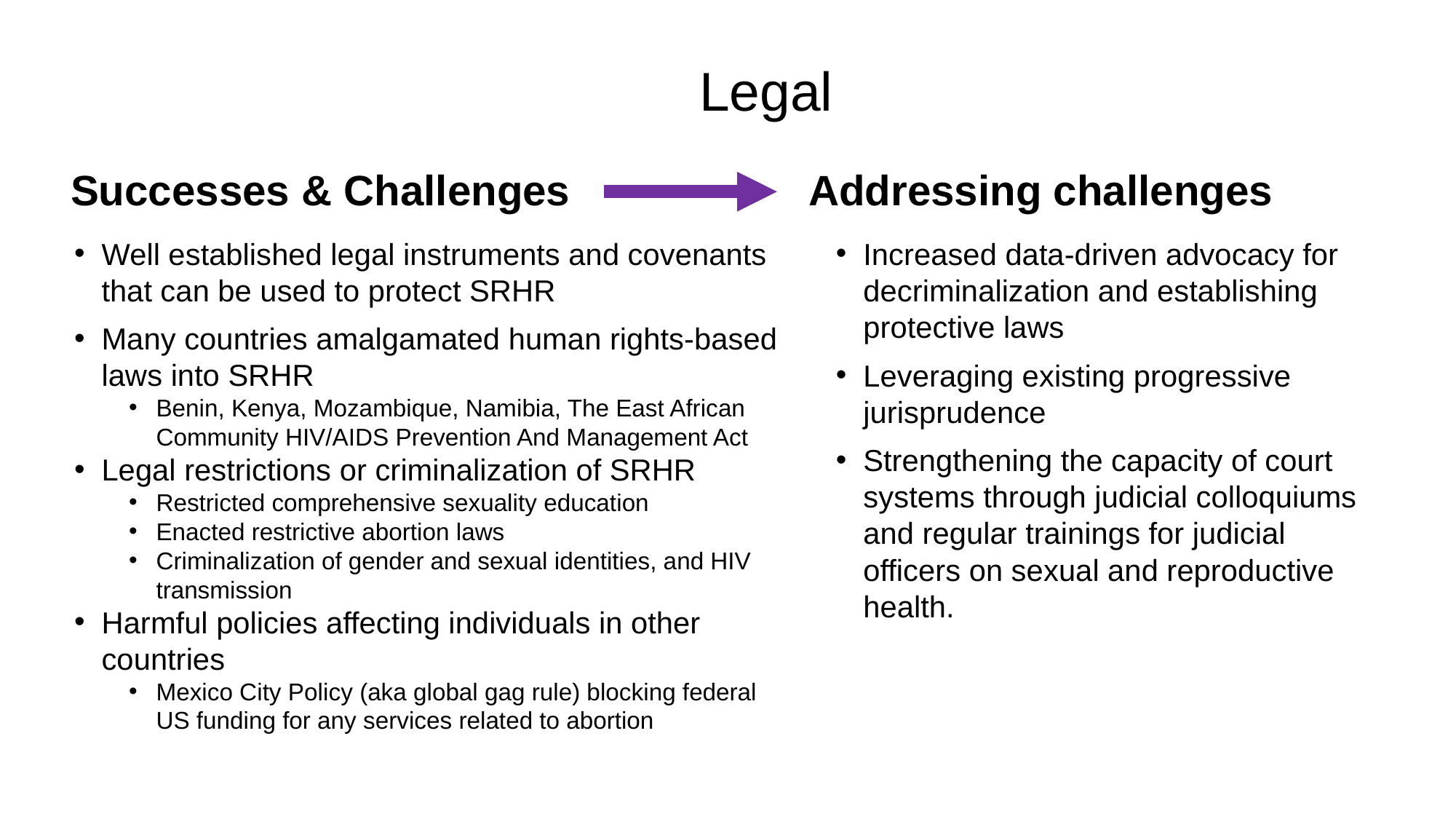

# Legal
Successes & Challenges
Addressing challenges
Well established legal instruments and covenants that can be used to protect SRHR
Many countries amalgamated human rights-based laws into SRHR
Benin, Kenya, Mozambique, Namibia, The East African Community HIV/AIDS Prevention And Management Act
Legal restrictions or criminalization of SRHR
Restricted comprehensive sexuality education
Enacted restrictive abortion laws
Criminalization of gender and sexual identities, and HIV transmission
Harmful policies affecting individuals in other countries
Mexico City Policy (aka global gag rule) blocking federal US funding for any services related to abortion
Increased data-driven advocacy for decriminalization and establishing protective laws
Leveraging existing progressive jurisprudence
Strengthening the capacity of court systems through judicial colloquiums and regular trainings for judicial officers on sexual and reproductive health.